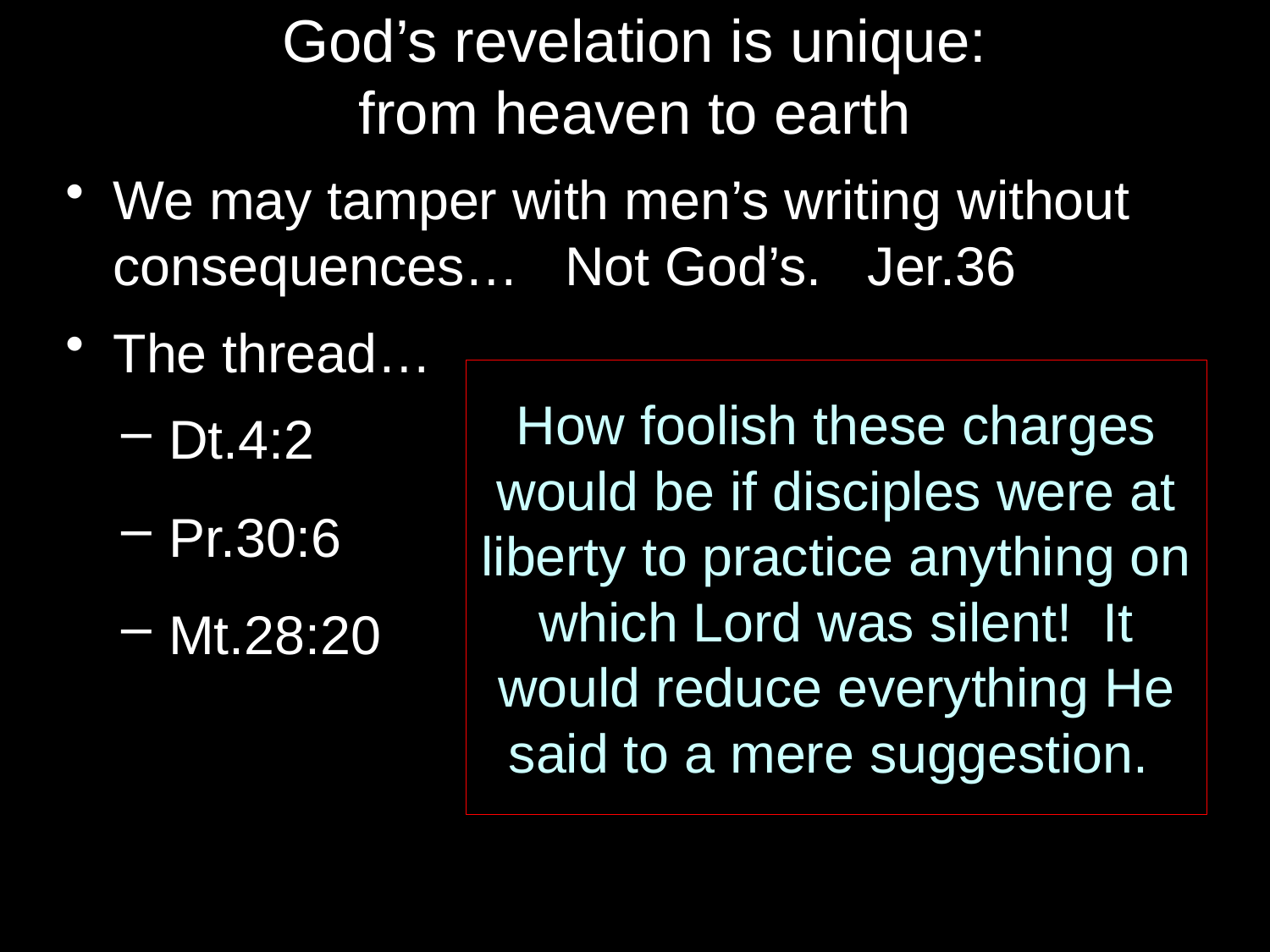

# God’s revelation is unique: from heaven to earth
We may tamper with men’s writing without consequences…   Not God’s.   Jer.36
The thread…
Dt.4:2
Pr.30:6
Mt.28:20

How foolish these charges would be if disciples were at liberty to practice anything on which Lord was silent!  It would reduce everything He said to a mere suggestion.